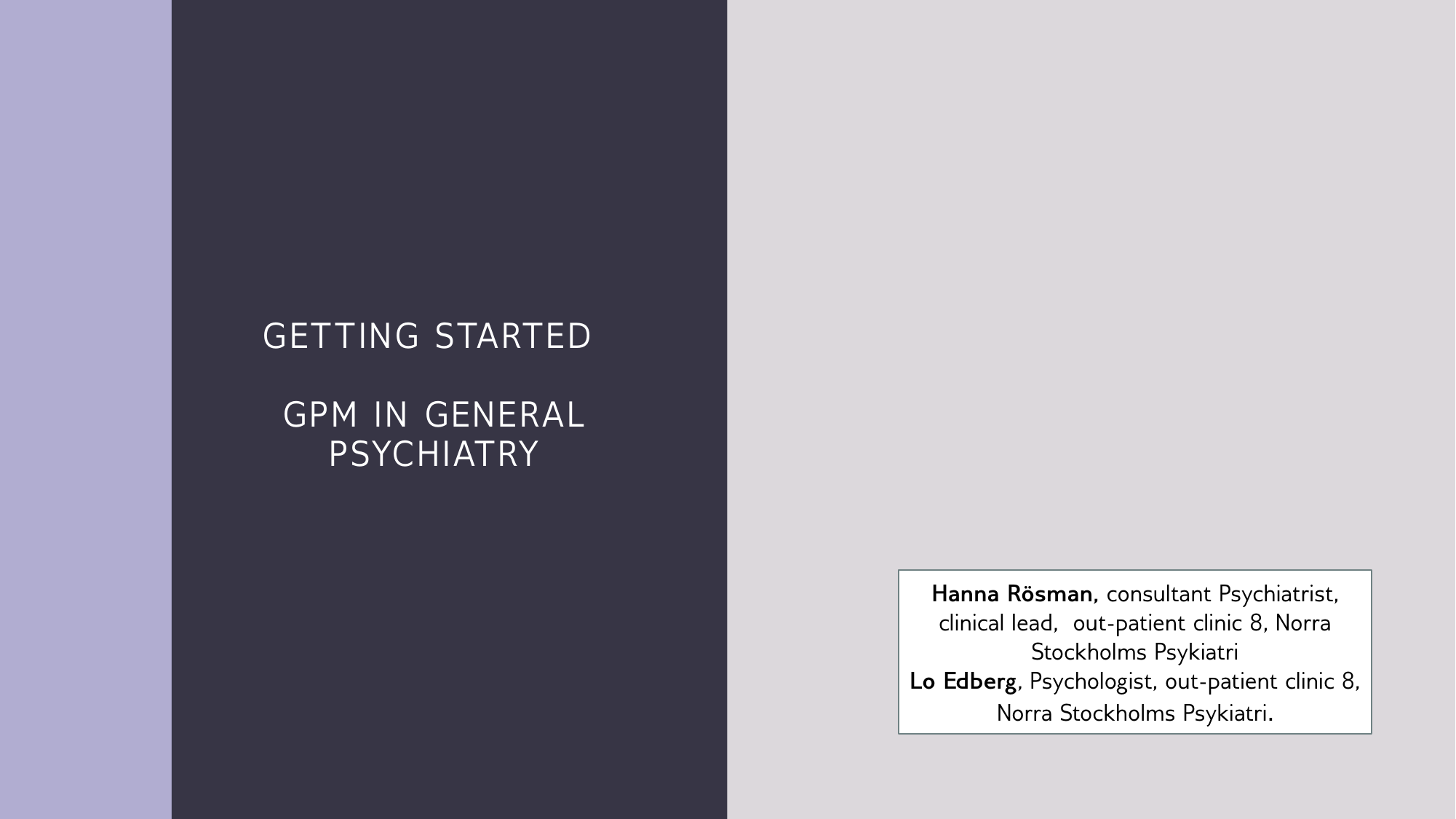

# Getting started GPM IN General Psychiatry
Hanna Rösman, consultant Psychiatrist, clinical lead,  out-patient clinic 8, Norra Stockholms Psykiatri
Lo Edberg, Psychologist, out-patient clinic 8, Norra Stockholms Psykiatri.